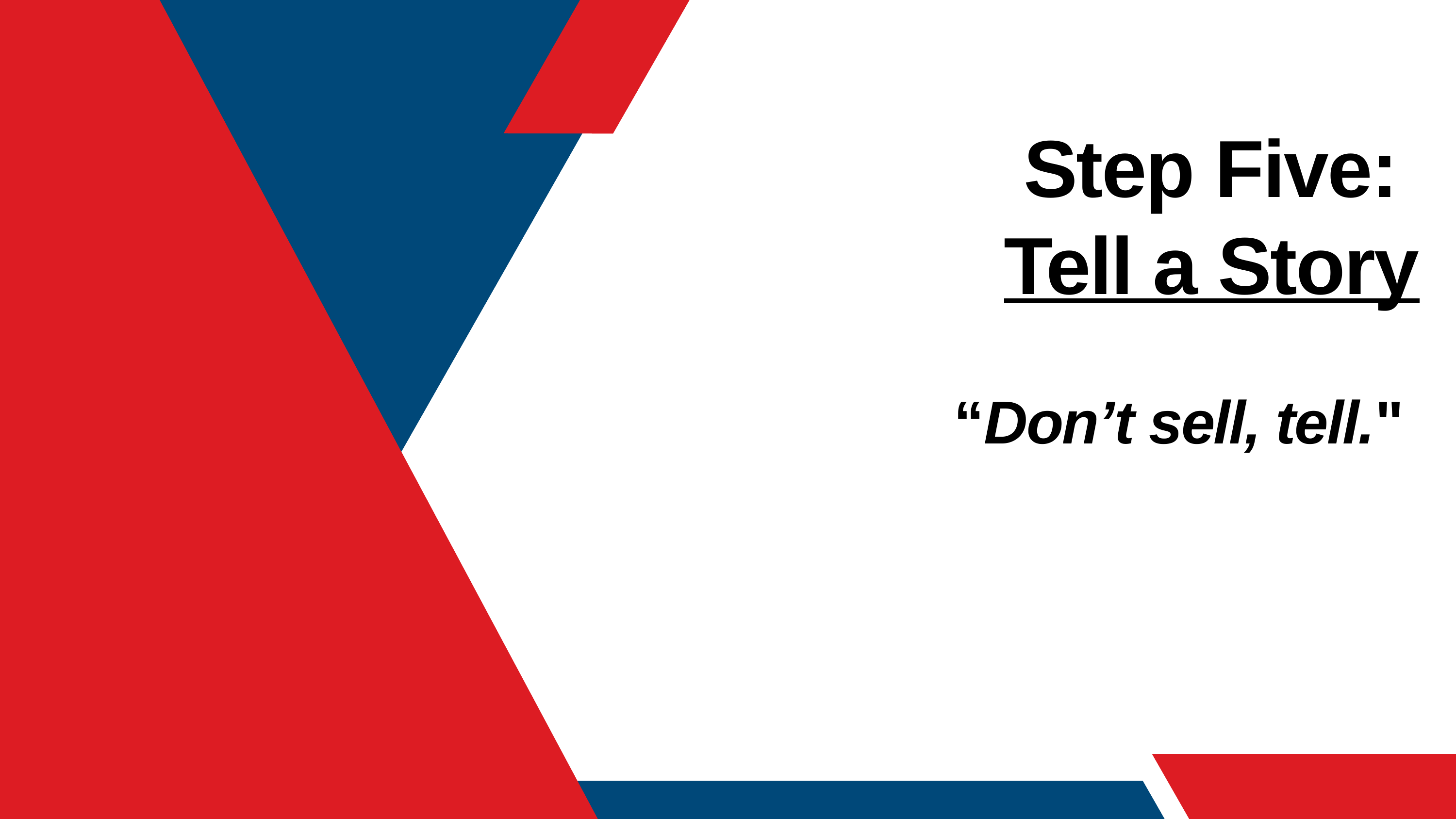

Step Five:
Tell a Story

“Don’t sell, tell."